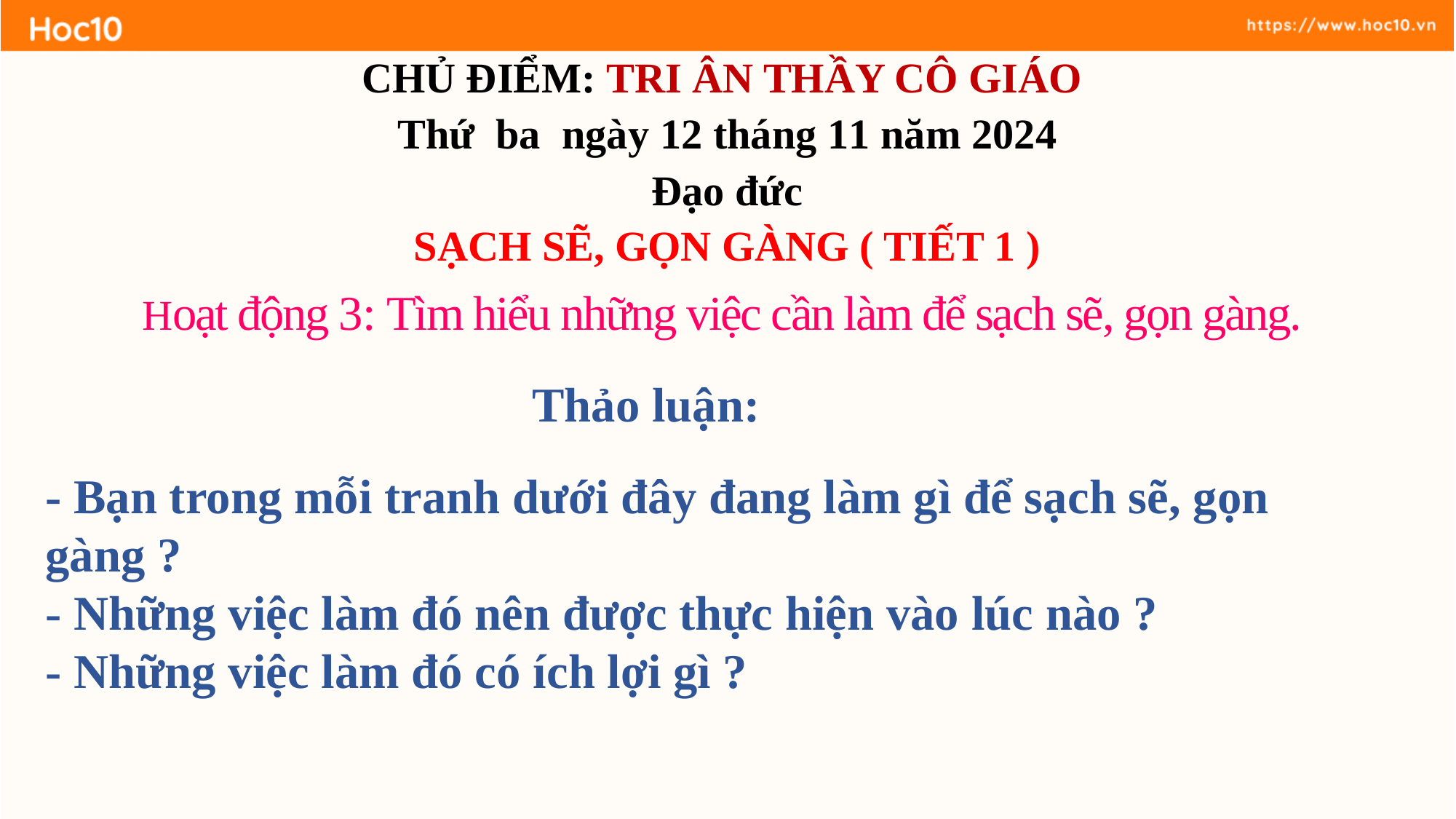

CHỦ ĐIỂM: TRI ÂN THẦY CÔ GIÁO
Thứ  ba  ngày 12 tháng 11 năm 2024
Đạo đức
SẠCH SẼ, GỌN GÀNG ( TIẾT 1 )
Hoạt động 3: Tìm hiểu những việc cần làm để sạch sẽ, gọn gàng.
Thảo luận:
- Bạn trong mỗi tranh dưới đây đang làm gì để sạch sẽ, gọn gàng ?
- Những việc làm đó nên được thực hiện vào lúc nào ?
- Những việc làm đó có ích lợi gì ?